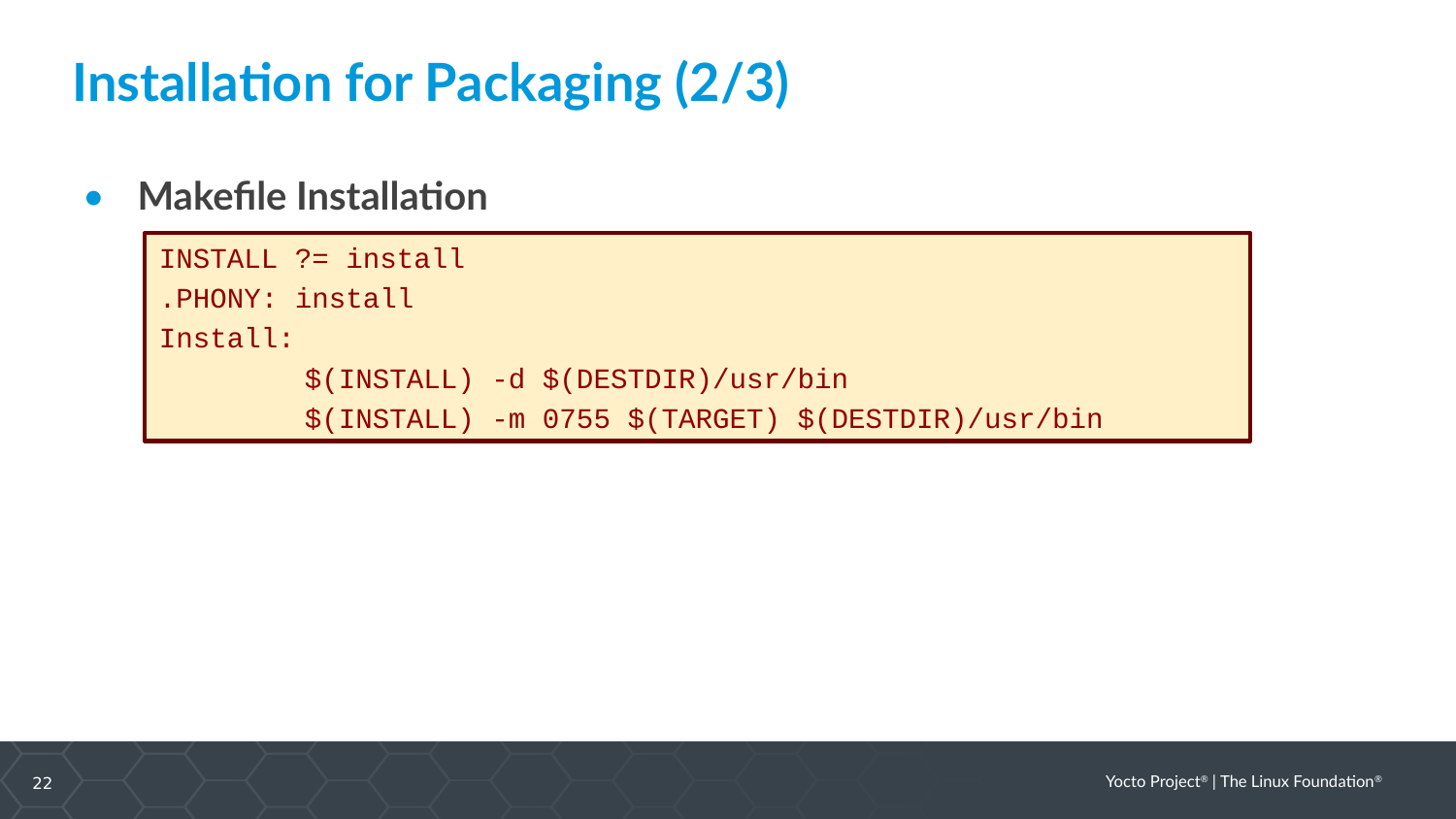

Installation for Packaging (2/3)
Makefile Installation
INSTALL ?= install
.PHONY: install
Install:
	$(INSTALL) -d $(DESTDIR)/usr/bin
	$(INSTALL) -m 0755 $(TARGET) $(DESTDIR)/usr/bin